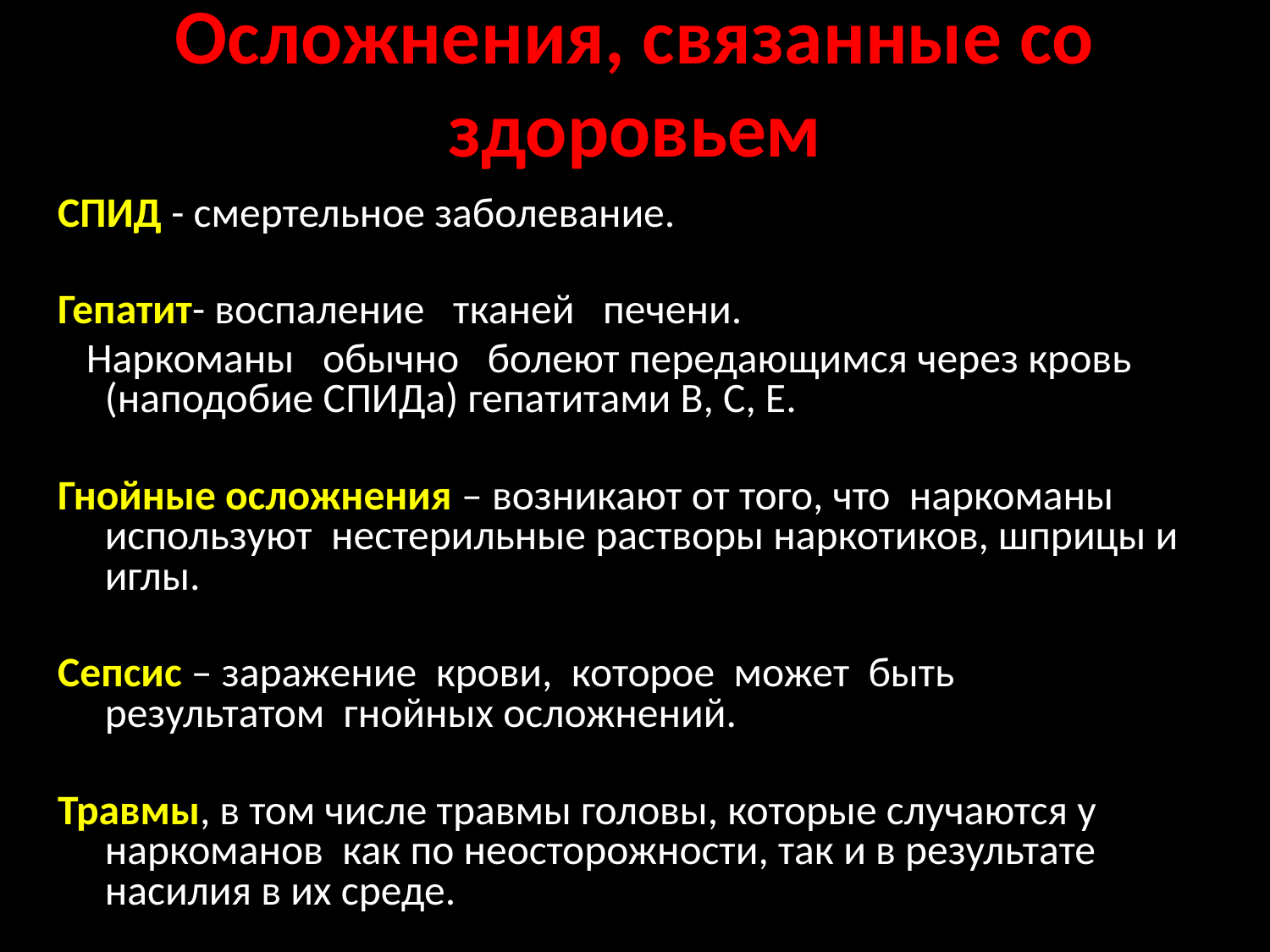

# Осложнения, связанные со здоровьем
СПИД - смертельное заболевание.

Гепатит- воспаление   тканей   печени.
   Наркоманы   обычно   болеют передающимся через кровь (наподобие СПИДа) гепатитами В, С, Е.

Гнойные осложнения – возникают от того, что  наркоманы  используют  нестерильные растворы наркотиков, шприцы и иглы.

Сепсис – заражение  крови,  которое  может  быть  результатом  гнойных осложнений.

Травмы, в том числе травмы головы, которые случаются у наркоманов  как по неосторожности, так и в результате насилия в их среде.